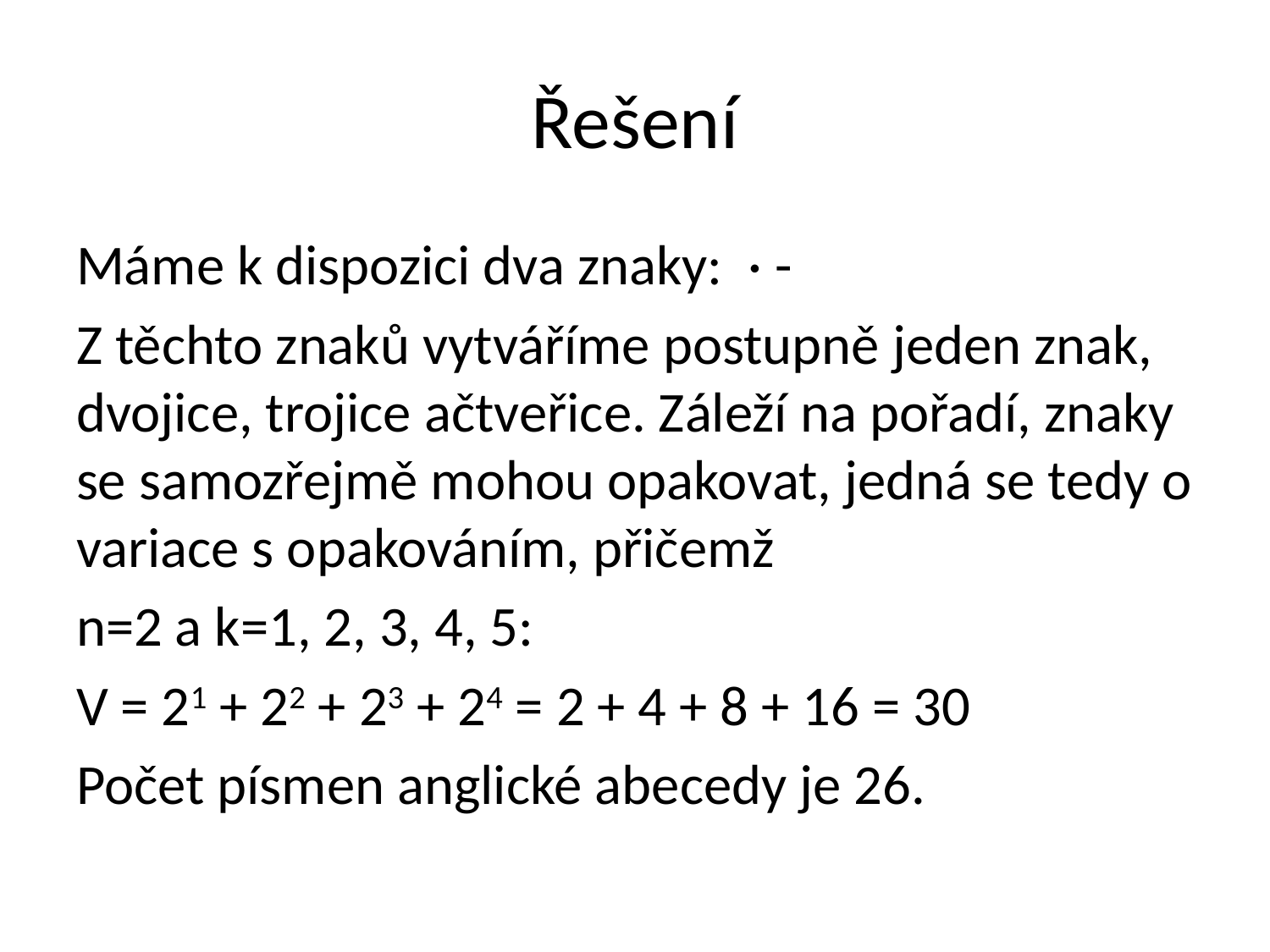

# Řešení
Máme k dispozici dva znaky:  · -
Z těchto znaků vytváříme postupně jeden znak, dvojice, trojice ačtveřice. Záleží na pořadí, znaky se samozřejmě mohou opakovat, jedná se tedy o variace s opakováním, přičemž
n=2 a k=1, 2, 3, 4, 5:
V = 21 + 22 + 23 + 24 = 2 + 4 + 8 + 16 = 30
Počet písmen anglické abecedy je 26.